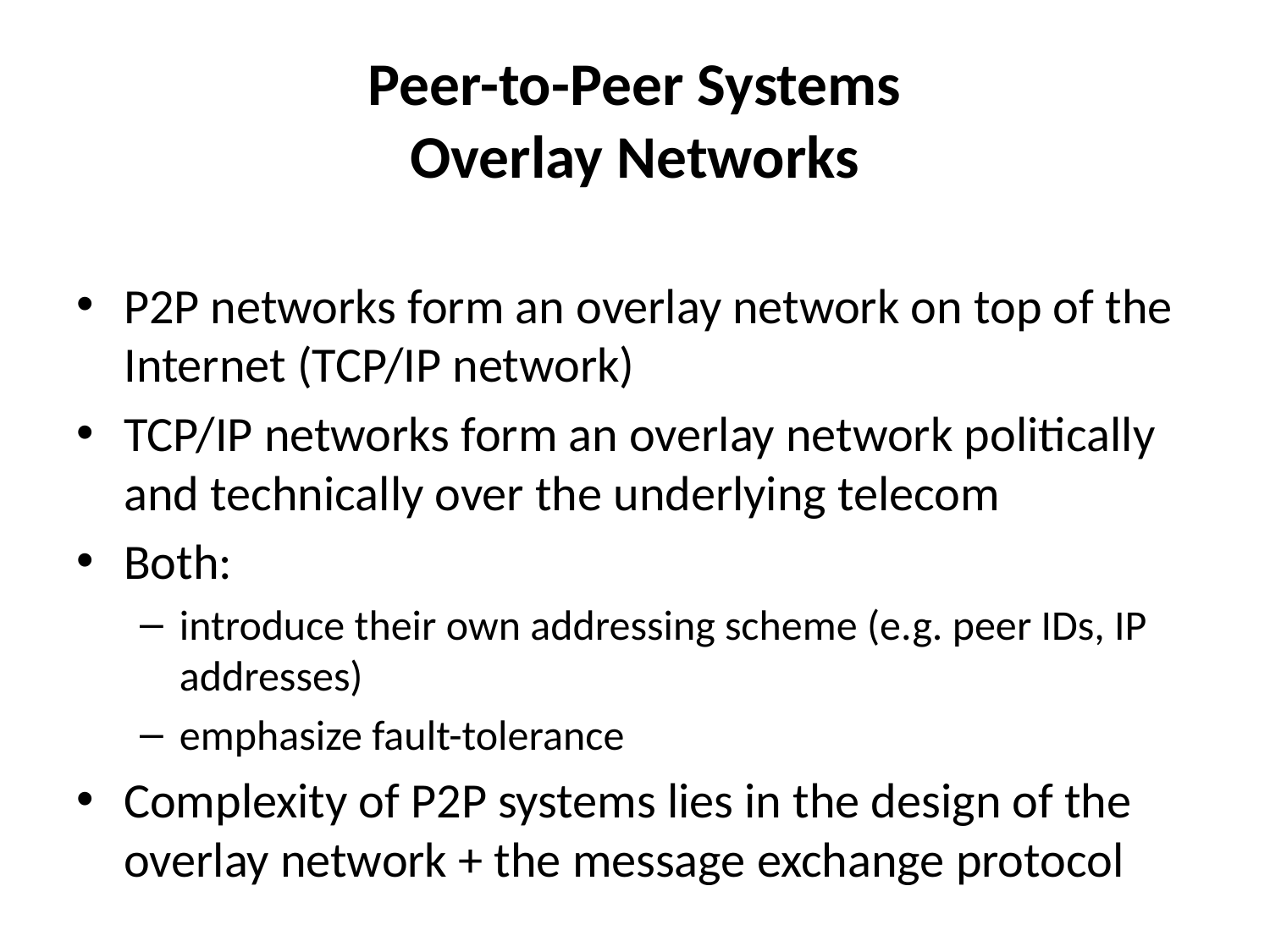

# Peer-to-Peer Systems Overlay Networks

P2P networks form an overlay network on top of the Internet (TCP/IP network)
TCP/IP networks form an overlay network politically and technically over the underlying telecom
Both:
introduce their own addressing scheme (e.g. peer IDs, IP addresses)
emphasize fault-tolerance
Complexity of P2P systems lies in the design of the overlay network + the message exchange protocol